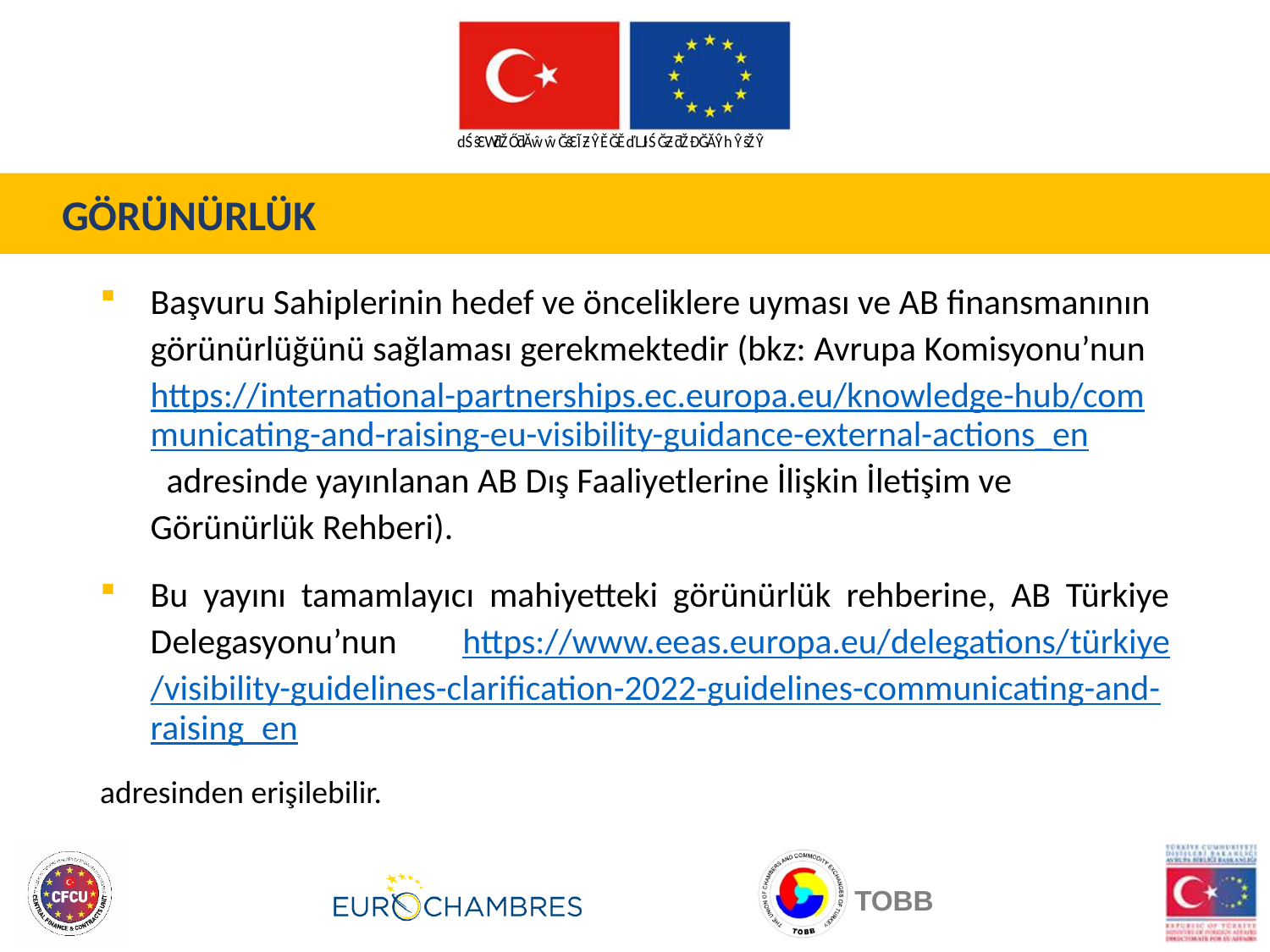

GÖRÜNÜRLÜK
Başvuru Sahiplerinin hedef ve önceliklere uyması ve AB finansmanının görünürlüğünü sağlaması gerekmektedir (bkz: Avrupa Komisyonu’nun https://international-partnerships.ec.europa.eu/knowledge-hub/communicating-and-raising-eu-visibility-guidance-external-actions_en  adresinde yayınlanan AB Dış Faaliyetlerine İlişkin İletişim ve Görünürlük Rehberi).
Bu yayını tamamlayıcı mahiyetteki görünürlük rehberine, AB Türkiye Delegasyonu’nun https://www.eeas.europa.eu/delegations/türkiye/visibility-guidelines-clarification-2022-guidelines-communicating-and-raising_en
adresinden erişilebilir.